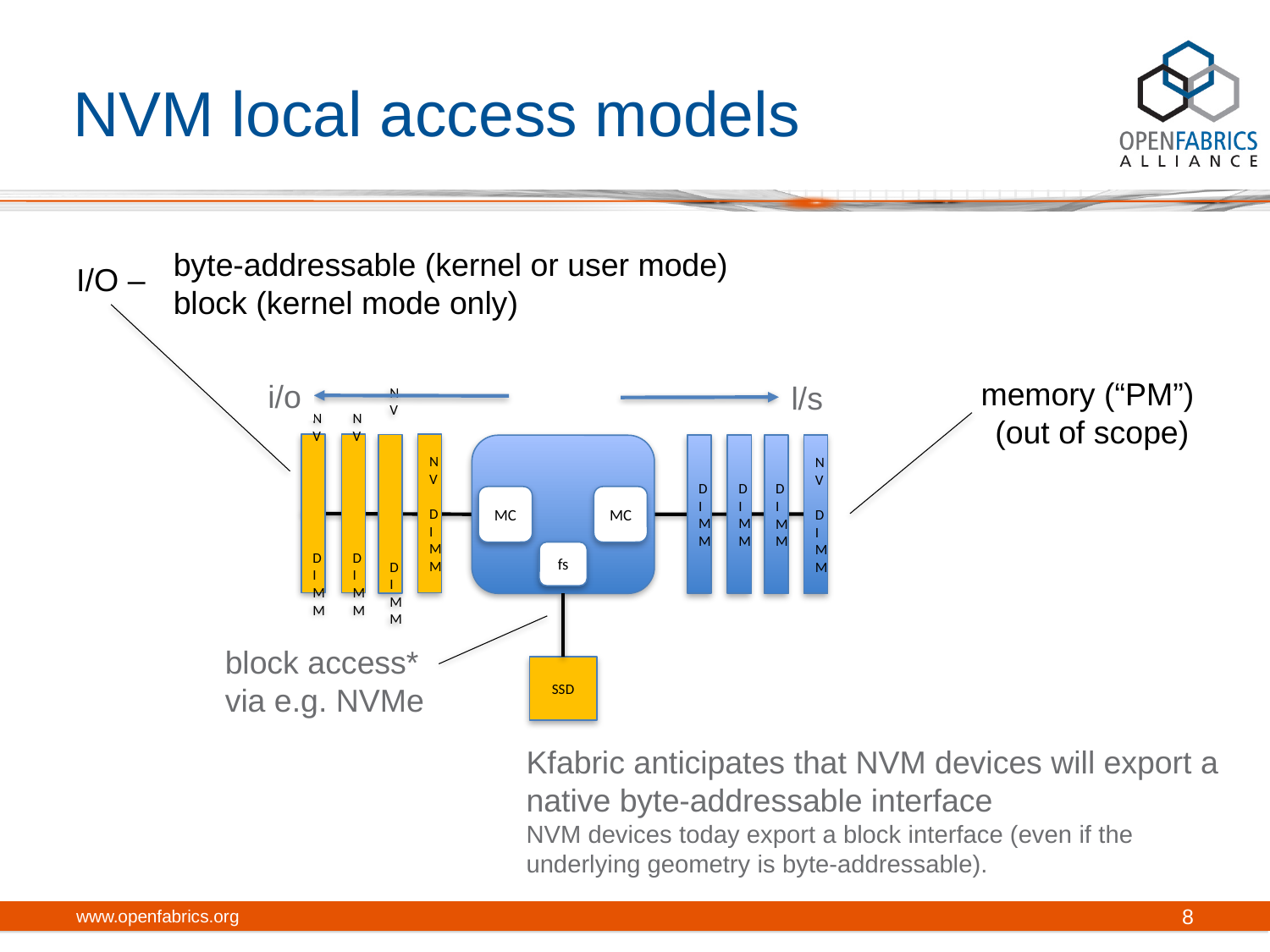

# NVM local access models
byte-addressable (kernel or user mode)
block (kernel mode only)
I/O –
memory (“PM”)
(out of scope)
i/o
l/s
NV      DIMM
NV      DIMM
NV

DIMM
NV        DIMM
DIMM
DIMM
NV

DIMM

DIMM
MC
MC
fs
block access* via e.g. NVMe
SSD
Kfabric anticipates that NVM devices will export a native byte-addressable interface
NVM devices today export a block interface (even if the underlying geometry is byte-addressable).
www.openfabrics.org
8